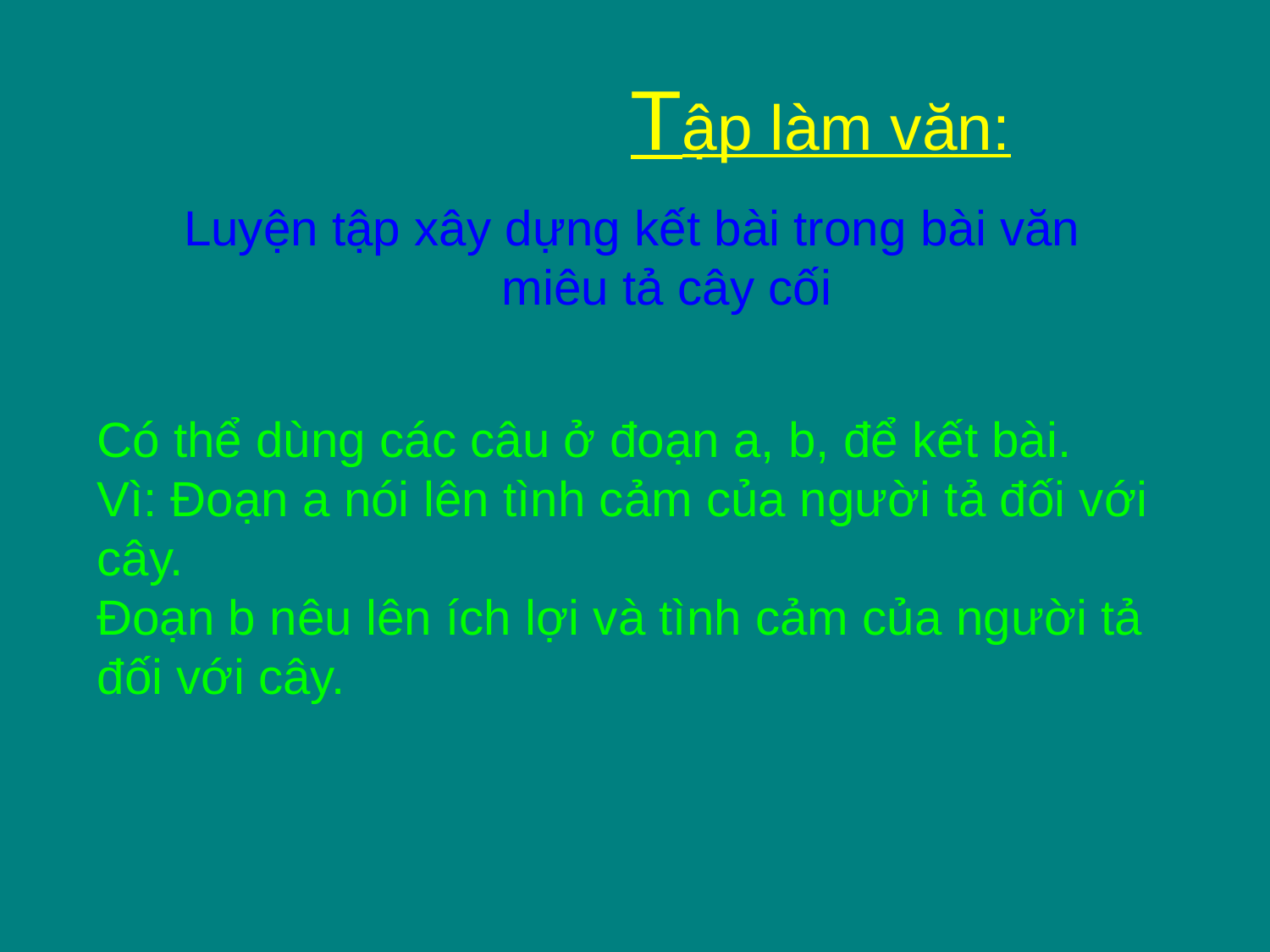

Tập làm văn:

Luyện tập xây dựng kết bài trong bài văn      miêu tả cây cối

Có thể dùng các câu ở đoạn a, b, để kết bài.
Vì: Đoạn a nói lên tình cảm của người tả đối với cây.
Đoạn b nêu lên ích lợi và tình cảm của người tả đối với cây.